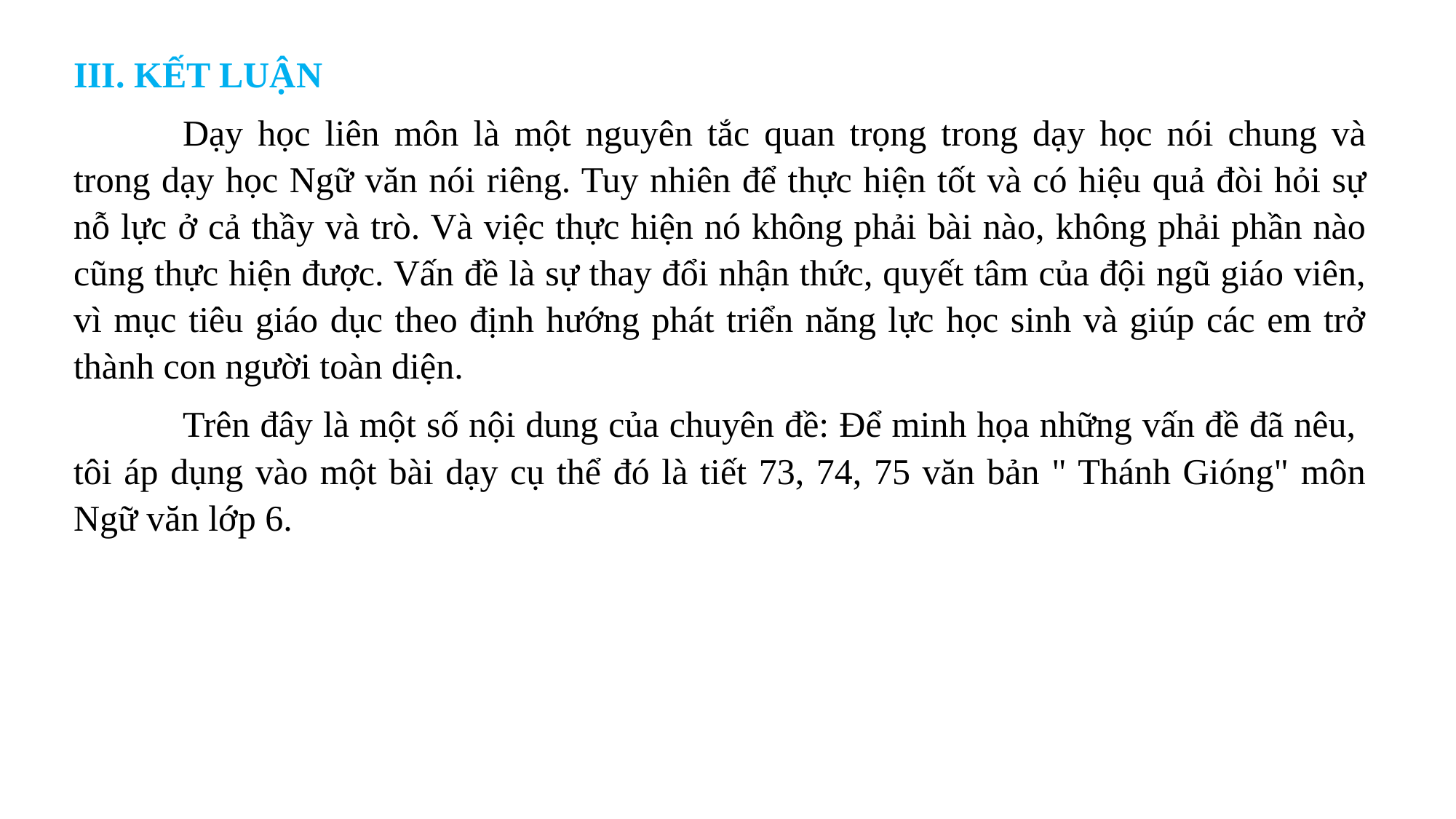

III. KẾT LUẬN
	Dạy học liên môn là một nguyên tắc quan trọng trong dạy học nói chung và trong dạy học Ngữ văn nói riêng. Tuy nhiên để thực hiện tốt và có hiệu quả đòi hỏi sự nỗ lực ở cả thầy và trò. Và việc thực hiện nó không phải bài nào, không phải phần nào cũng thực hiện được. Vấn đề là sự thay đổi nhận thức, quyết tâm của đội ngũ giáo viên, vì mục tiêu giáo dục theo định hướng phát triển năng lực học sinh và giúp các em trở thành con người toàn diện.
	Trên đây là một số nội dung của chuyên đề: Để minh họa những vấn đề đã nêu,  tôi áp dụng vào một bài dạy cụ thể đó là tiết 73, 74, 75 văn bản " Thánh Gióng" môn Ngữ văn lớp 6.